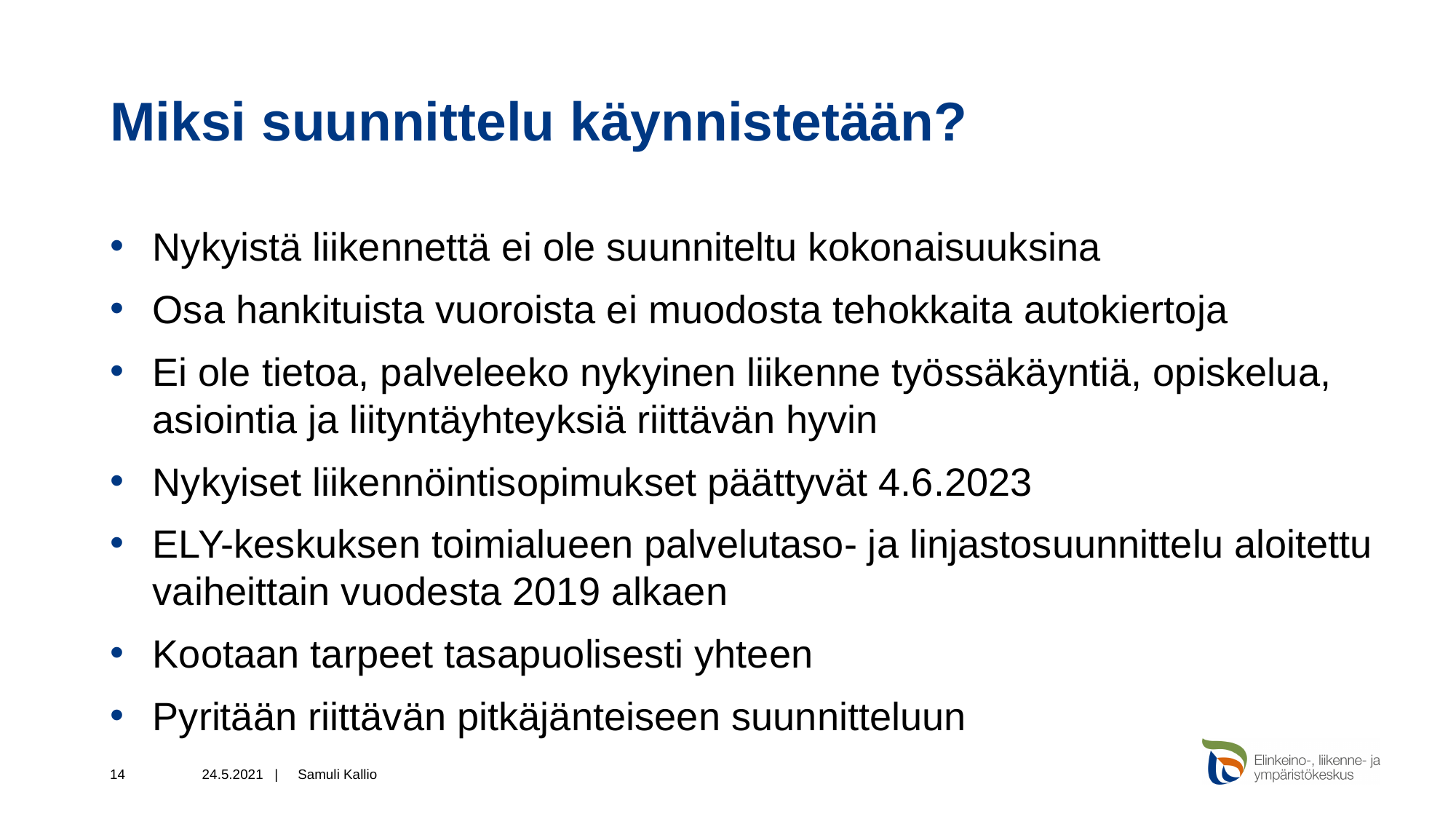

# Miksi suunnittelu käynnistetään?
Nykyistä liikennettä ei ole suunniteltu kokonaisuuksina
Osa hankituista vuoroista ei muodosta tehokkaita autokiertoja
Ei ole tietoa, palveleeko nykyinen liikenne työssäkäyntiä, opiskelua, asiointia ja liityntäyhteyksiä riittävän hyvin
Nykyiset liikennöintisopimukset päättyvät 4.6.2023
ELY-keskuksen toimialueen palvelutaso- ja linjastosuunnittelu aloitettu vaiheittain vuodesta 2019 alkaen
Kootaan tarpeet tasapuolisesti yhteen
Pyritään riittävän pitkäjänteiseen suunnitteluun
14
24.5.2021   |
Samuli Kallio